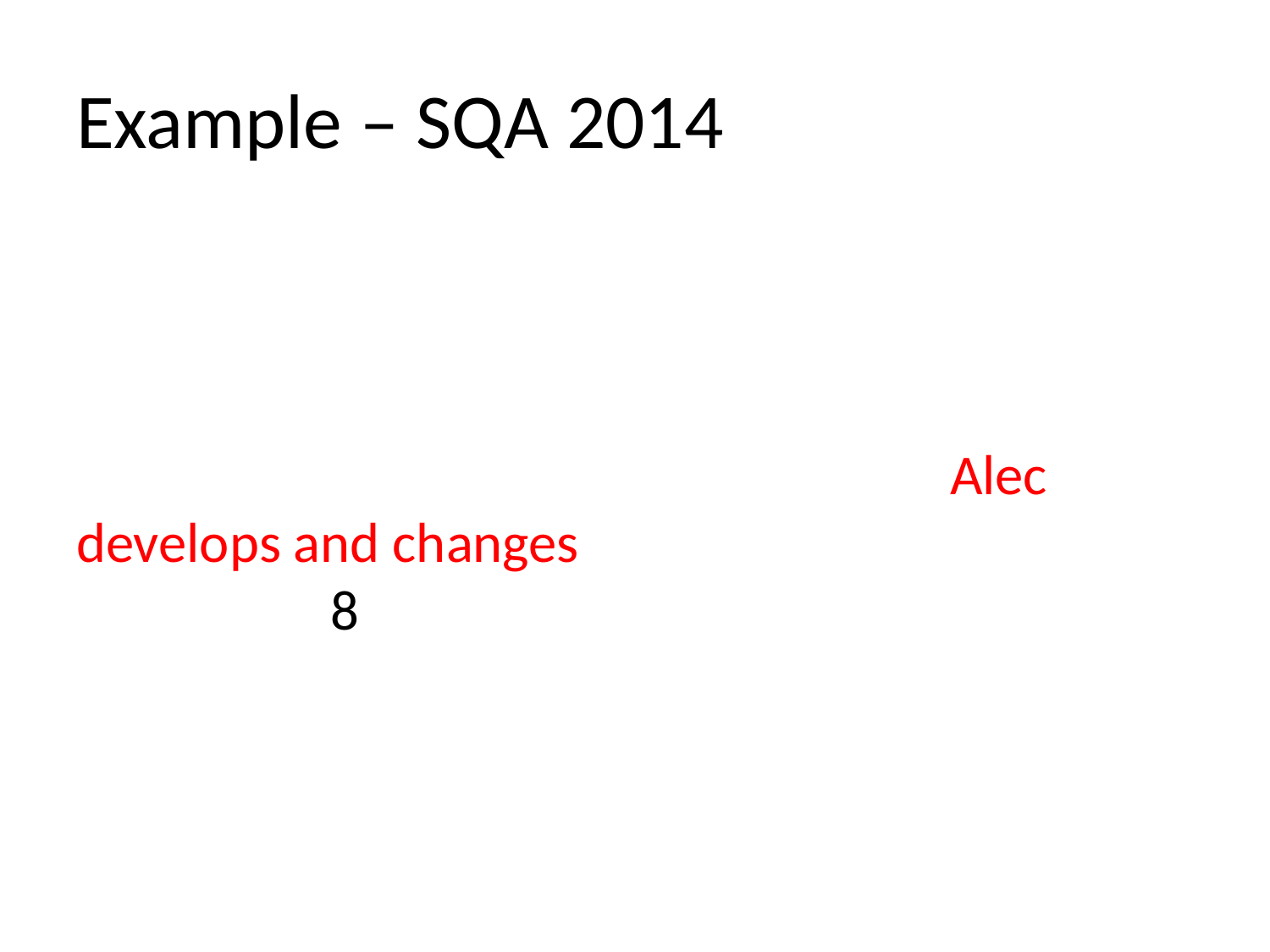

# Example – SQA 2014
By referring to this extract, and to elsewhere in the play, explain how the character of Alec develops and changes as he grows older. 			8